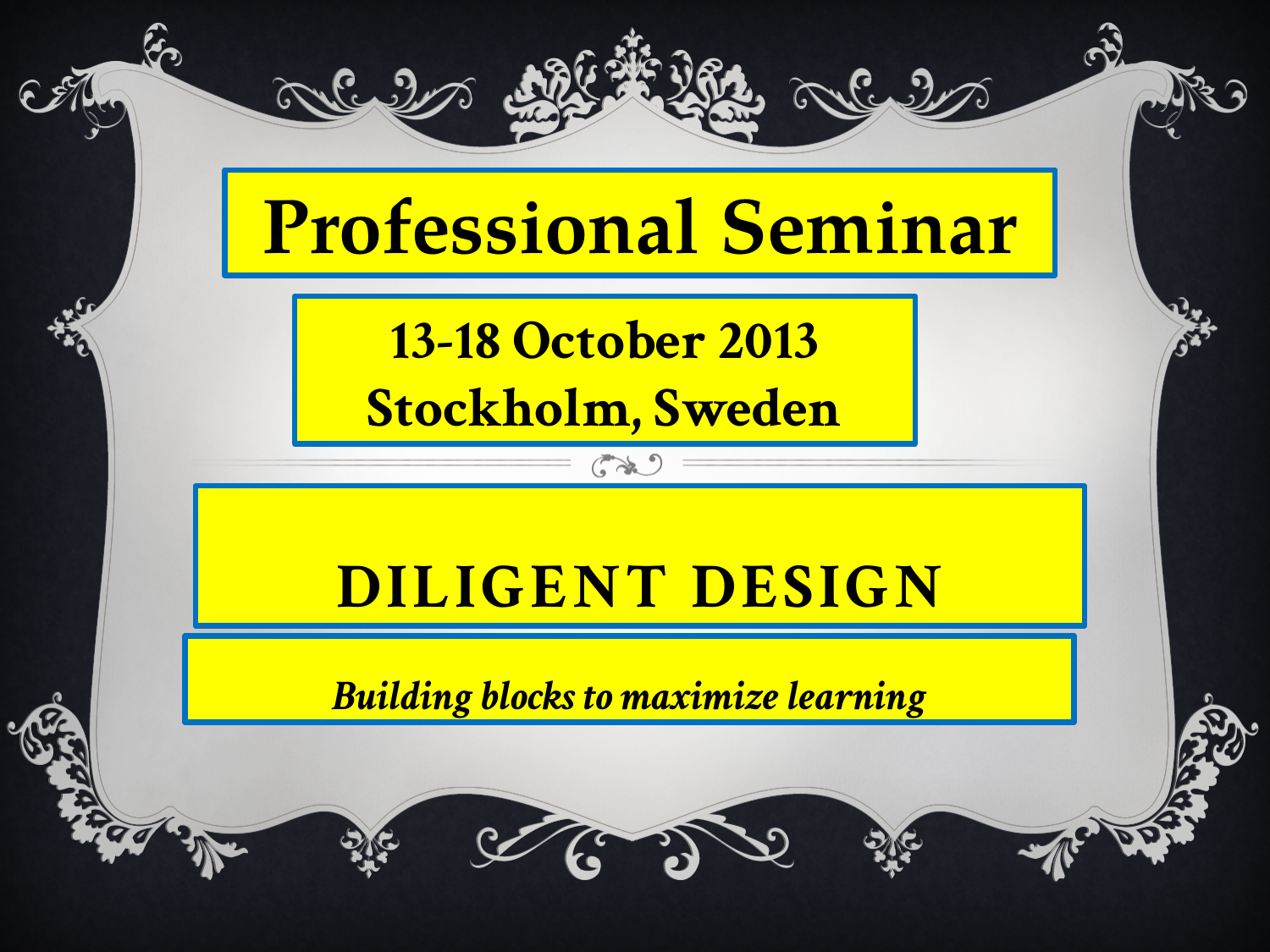

Professional Seminar
13-18 October 2013
Stockholm, Sweden
# DILIGENT DESIGN
Building blocks to maximize learning